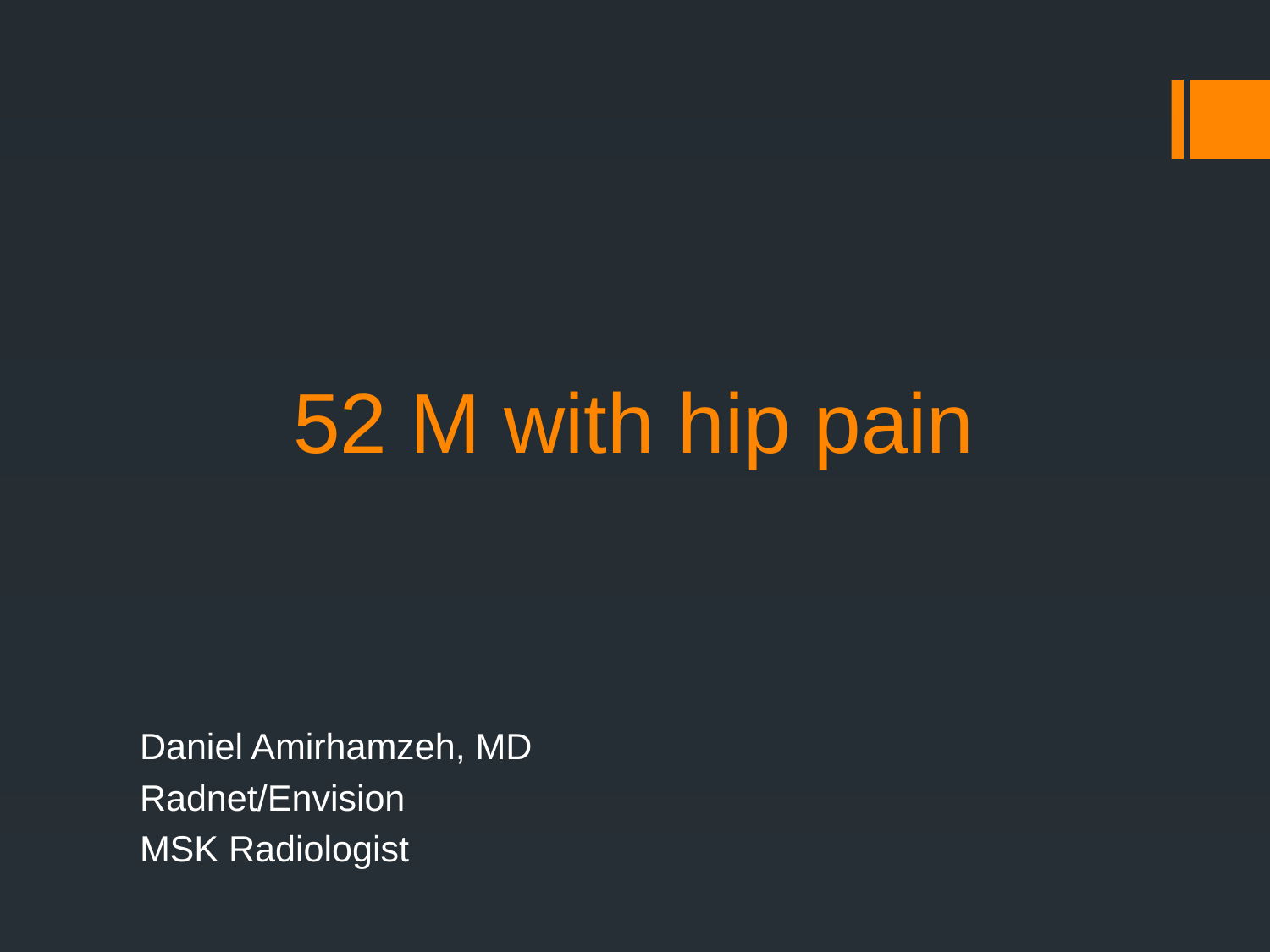

# 52 M with hip pain
Daniel Amirhamzeh, MD
Radnet/Envision
MSK Radiologist